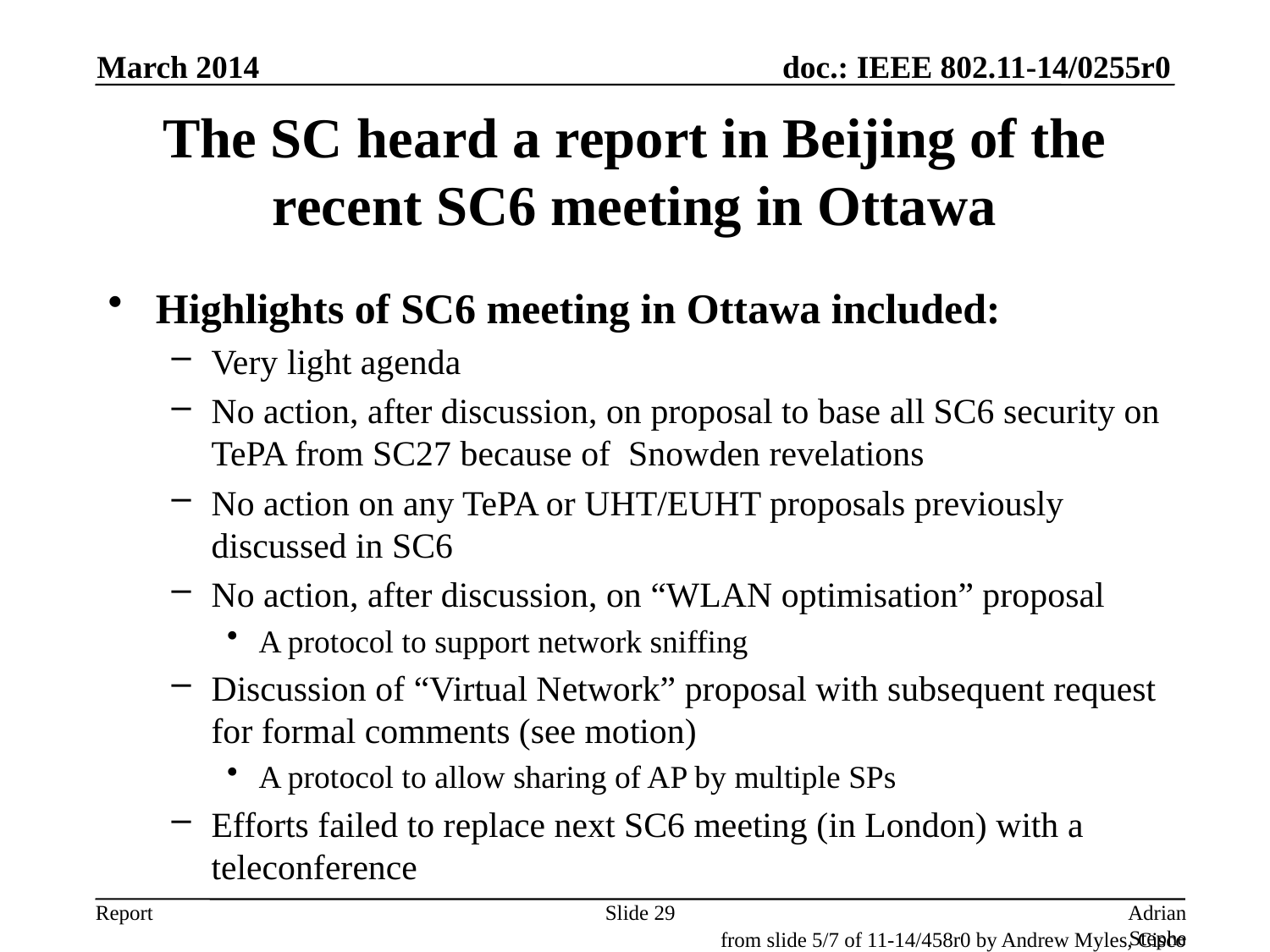

March 2014
# The SC heard a report in Beijing of the recent SC6 meeting in Ottawa
Highlights of SC6 meeting in Ottawa included:
Very light agenda
No action, after discussion, on proposal to base all SC6 security on TePA from SC27 because of  Snowden revelations
No action on any TePA or UHT/EUHT proposals previously discussed in SC6
No action, after discussion, on “WLAN optimisation” proposal
A protocol to support network sniffing
Discussion of “Virtual Network” proposal with subsequent request for formal comments (see motion)
A protocol to allow sharing of AP by multiple SPs
Efforts failed to replace next SC6 meeting (in London) with a teleconference
Slide 29
Adrian Stephens, Intel Corporation
from slide 5/7 of 11-14/458r0 by Andrew Myles, Cisco